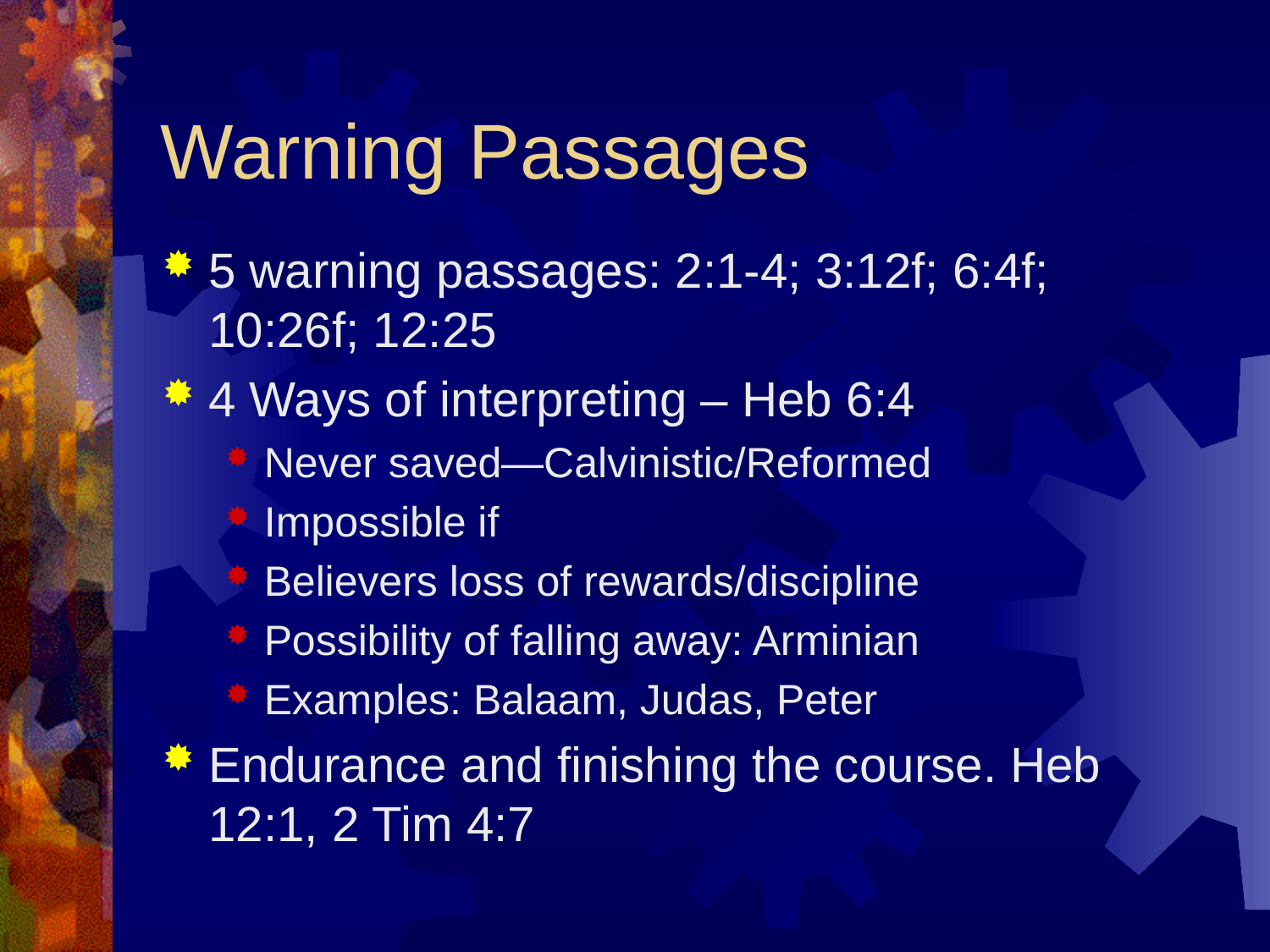

# Warning Passages
5 warning passages: 2:1-4; 3:12f; 6:4f; 10:26f; 12:25
4 Ways of interpreting – Heb 6:4
Never saved—Calvinistic/Reformed
Impossible if
Believers loss of rewards/discipline
Possibility of falling away: Arminian
Examples: Balaam, Judas, Peter
Endurance and finishing the course. Heb 12:1, 2 Tim 4:7